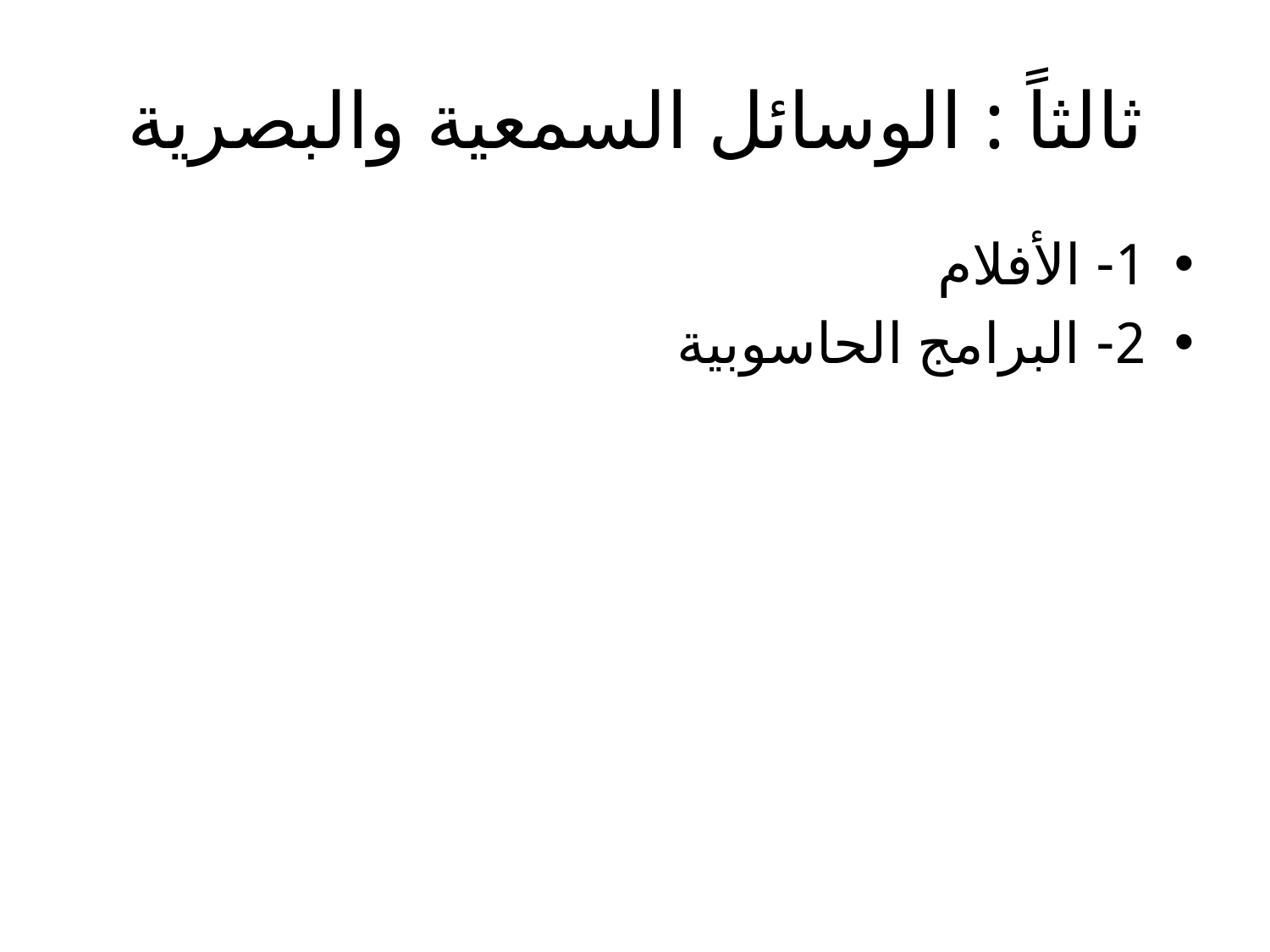

# ثالثاً : الوسائل السمعية والبصرية
1- الأفلام
2- البرامج الحاسوبية